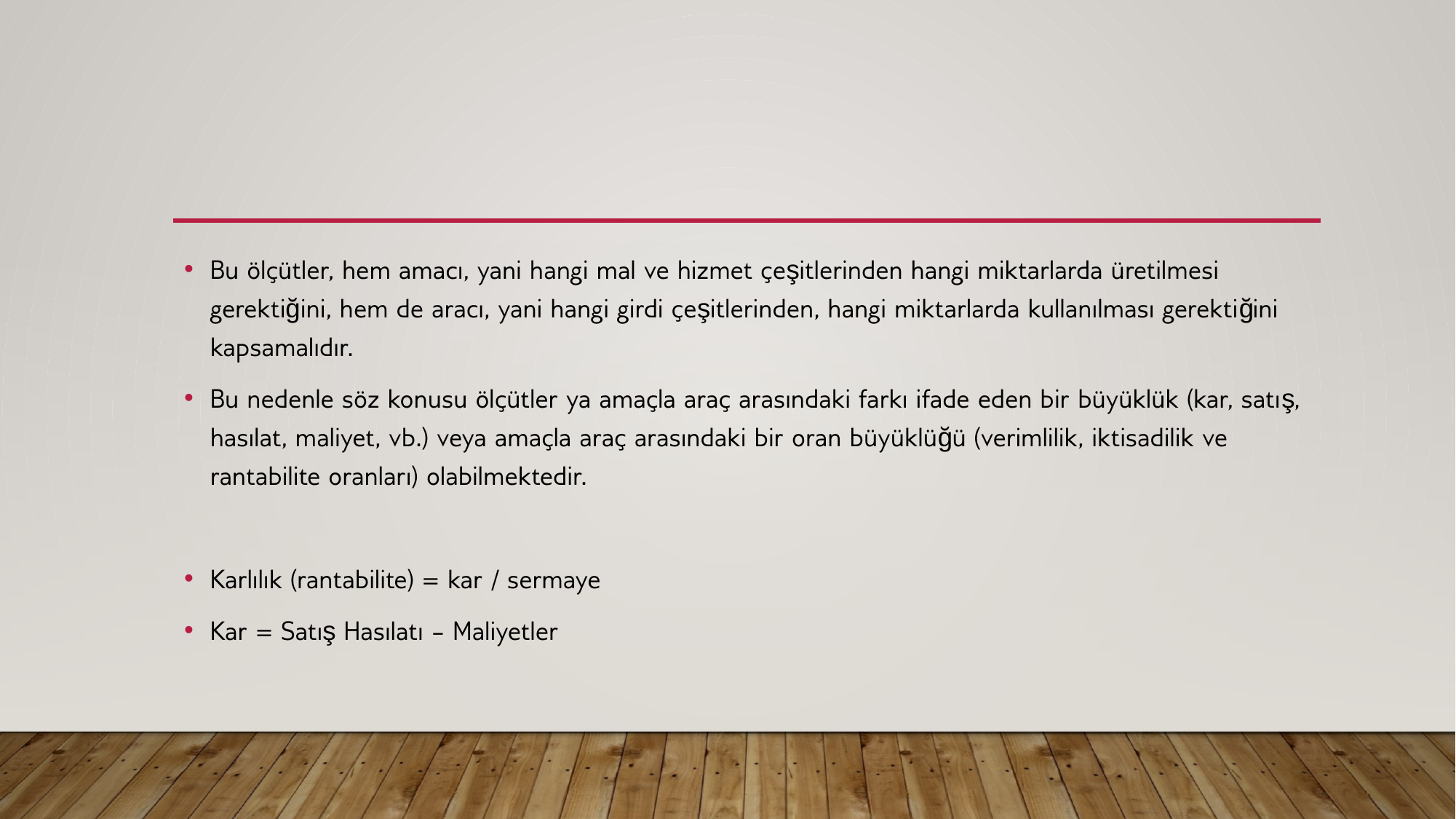

#
Bu ölçütler, hem amacı, yani hangi mal ve hizmet çeşitlerinden hangi miktarlarda üretilmesi gerektiğini, hem de aracı, yani hangi girdi çeşitlerinden, hangi miktarlarda kullanılması gerektiğini kapsamalıdır.
Bu nedenle söz konusu ölçütler ya amaçla araç arasındaki farkı ifade eden bir büyüklük (kar, satış, hasılat, maliyet, vb.) veya amaçla araç arasındaki bir oran büyüklüğü (verimlilik, iktisadilik ve rantabilite oranları) olabilmektedir.

Karlılık (rantabilite) = kar / sermaye
Kar = Satış Hasılatı – Maliyetler